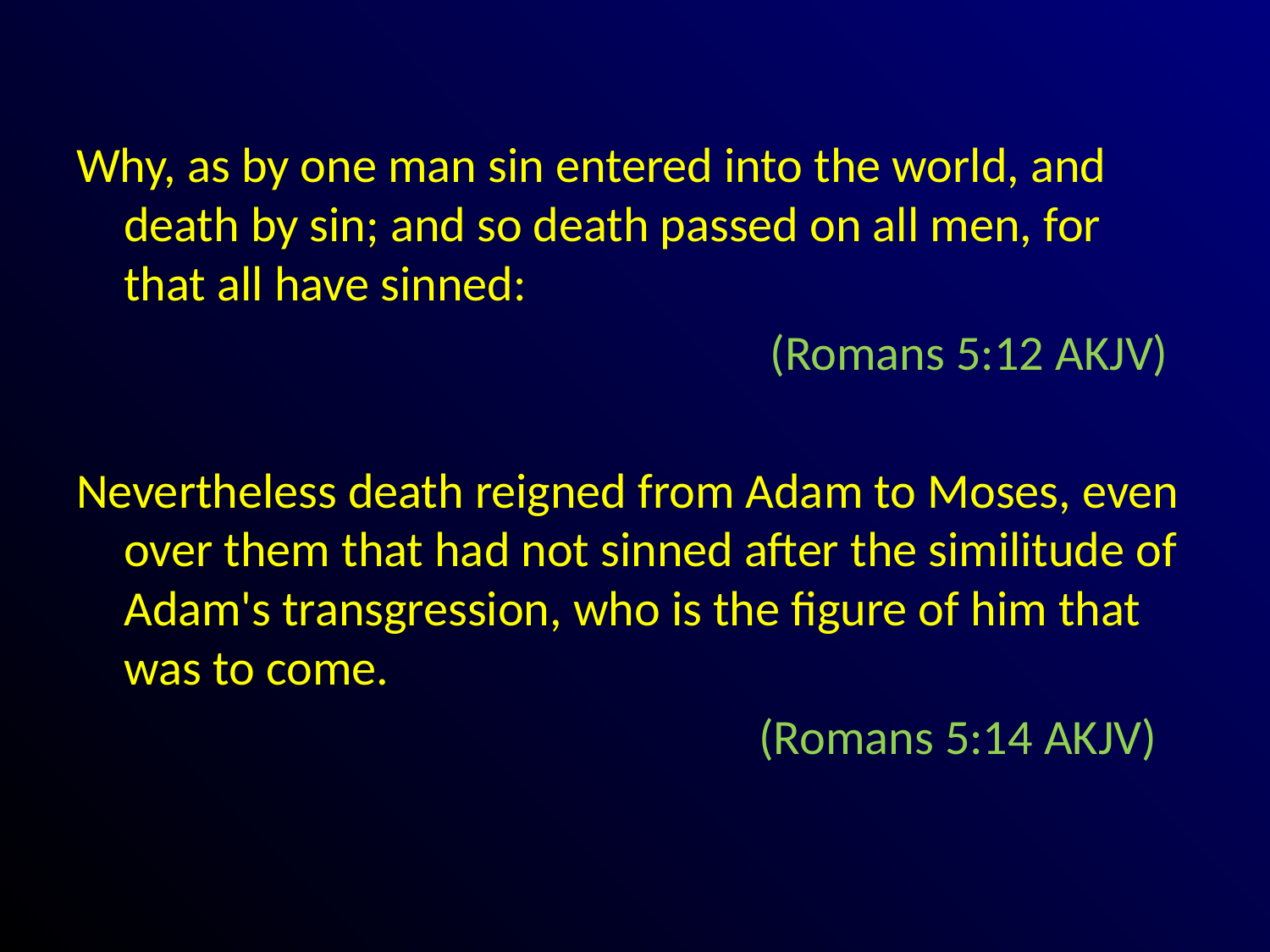

#
Why, as by one man sin entered into the world, and death by sin; and so death passed on all men, for that all have sinned:
						 (Romans 5:12 AKJV)

Nevertheless death reigned from Adam to Moses, even over them that had not sinned after the similitude of Adam's transgression, who is the figure of him that was to come.
						(Romans 5:14 AKJV)